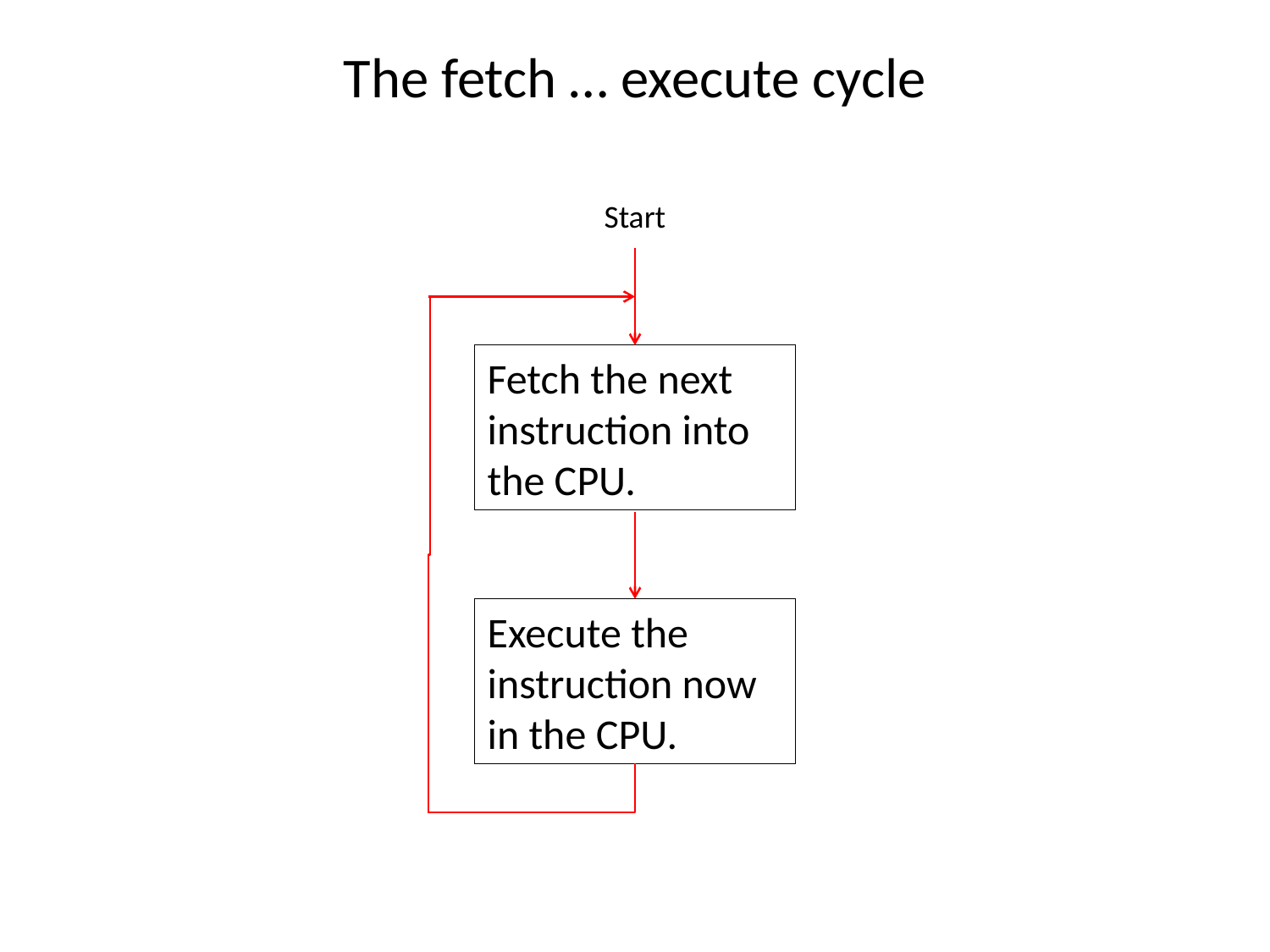

The fetch … execute cycle
Start
Fetch the next instruction into the CPU.
Execute the  instruction now in the CPU.